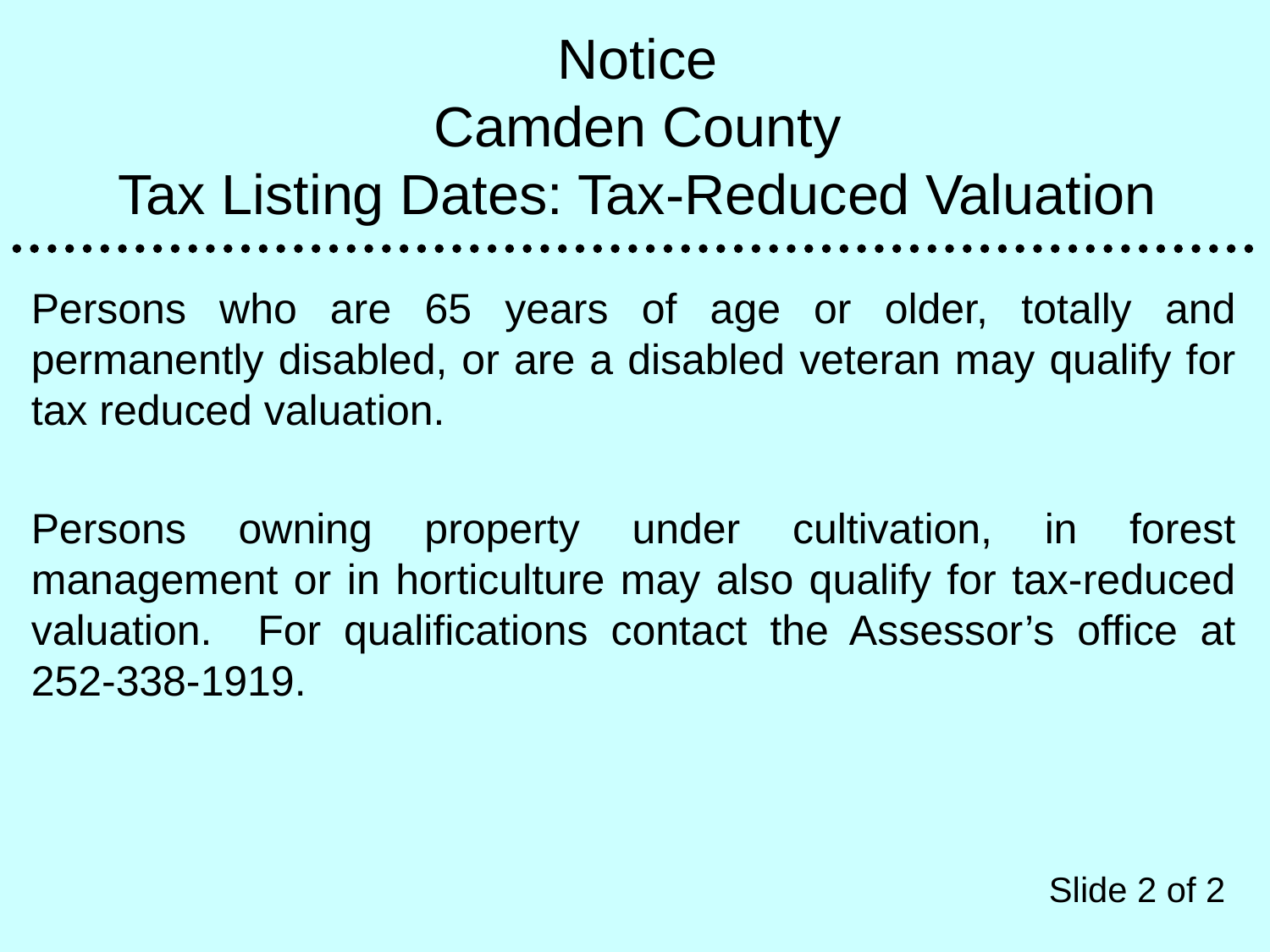

# Notice Camden County Tax Listing Dates: Tax-Reduced Valuation

Persons who are 65 years of age or older, totally and permanently disabled, or are a disabled veteran may qualify for tax reduced valuation.

Persons owning property under cultivation, in forest management or in horticulture may also qualify for tax-reduced valuation.  For qualifications contact the Assessor’s office at 252-338-1919.
Slide 2 of 2